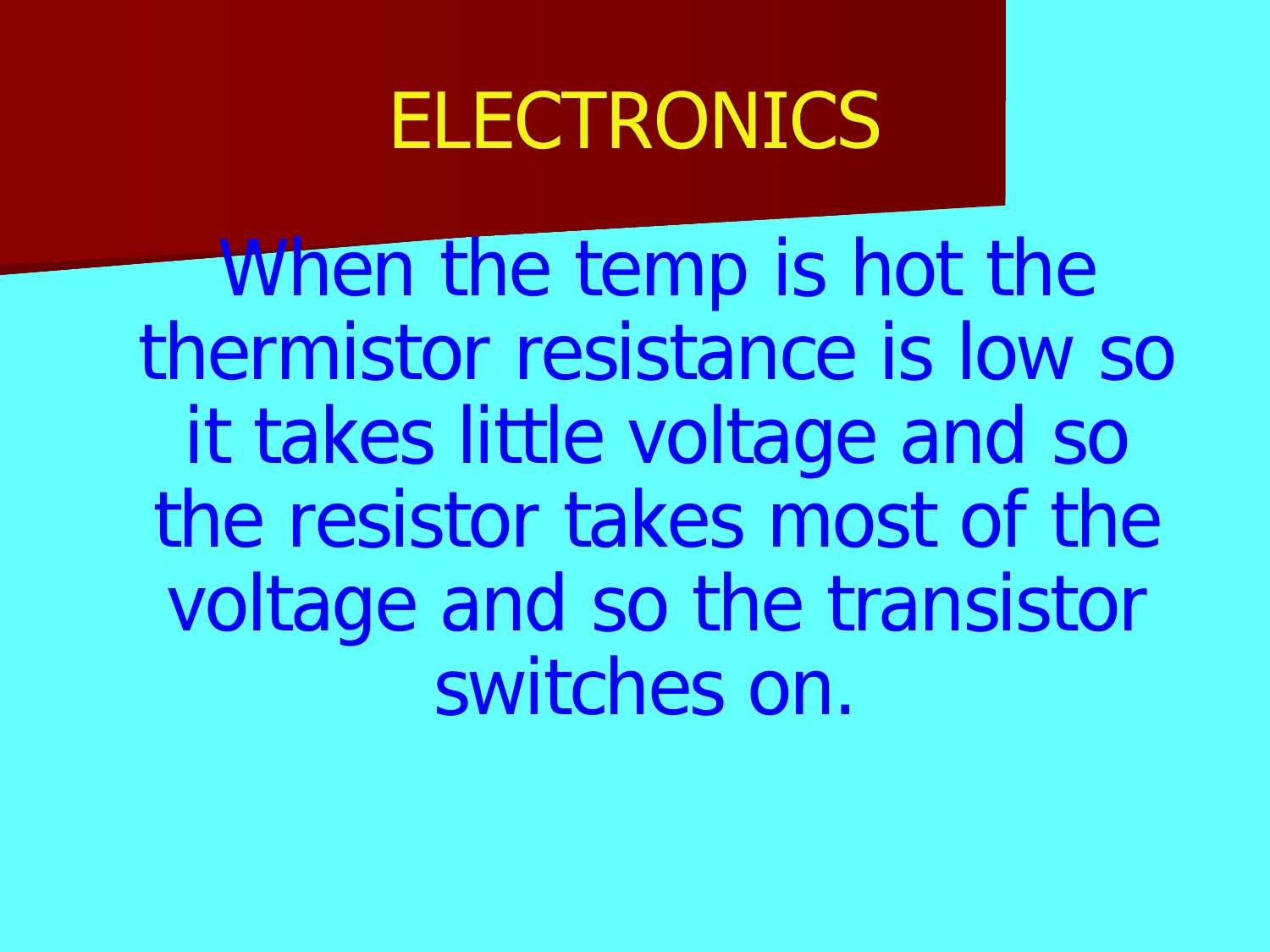

# ELECTRONICS
When the temp is hot the thermistor resistance is low so it takes little voltage and so the resistor takes most of the voltage and so the transistor switches on.